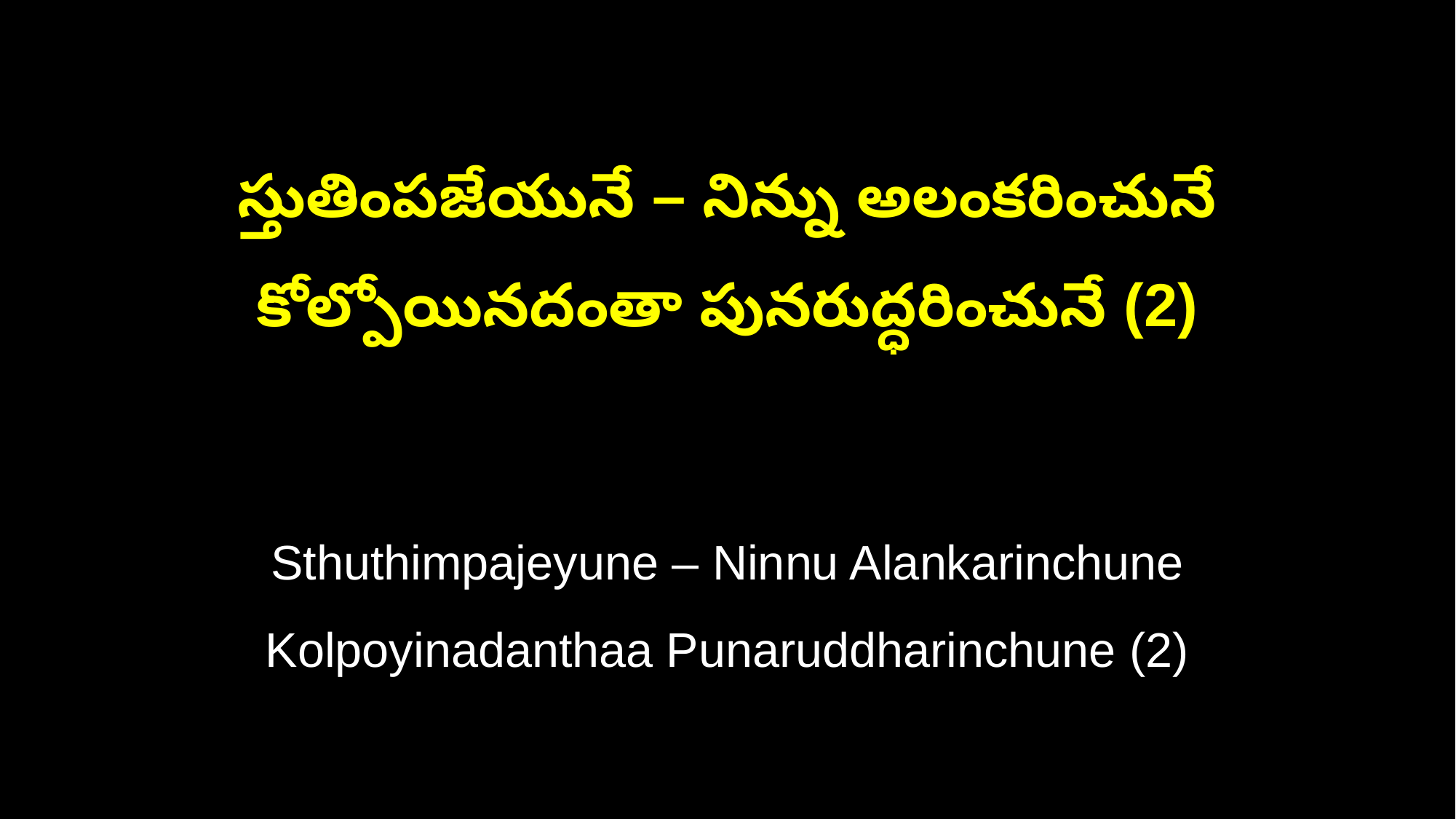

స్తుతింపజేయునే – నిన్ను అలంకరించునే
కోల్పోయినదంతా పునరుద్ధరించునే (2)
Sthuthimpajeyune – Ninnu Alankarinchune
Kolpoyinadanthaa Punaruddharinchune (2)